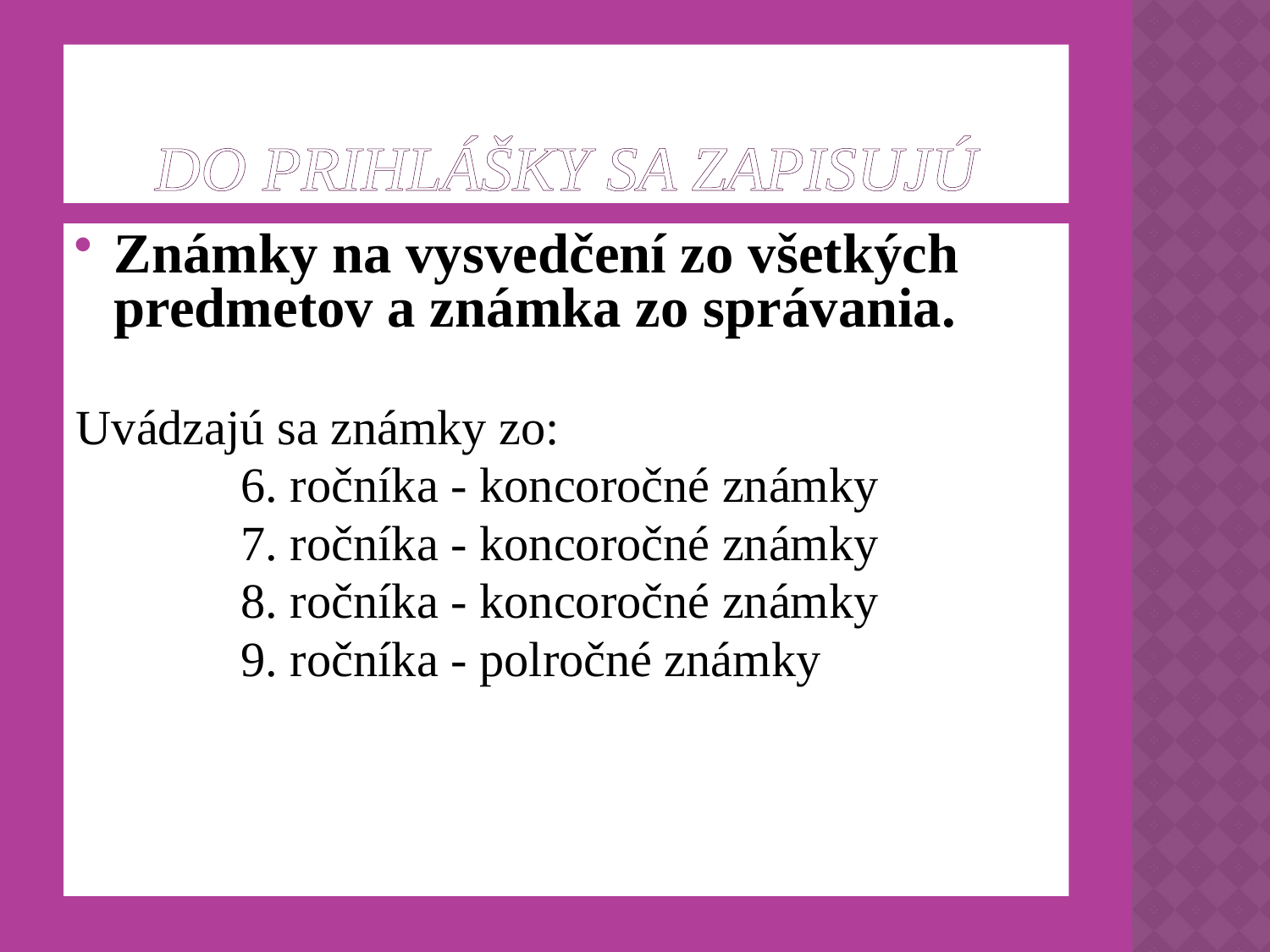

# Do prihlášky sa zapisujú
Známky na vysvedčení zo všetkých predmetov a známka zo správania.

Uvádzajú sa známky zo:
		6. ročníka - koncoročné známky
		7. ročníka - koncoročné známky
		8. ročníka - koncoročné známky
		9. ročníka - polročné známky